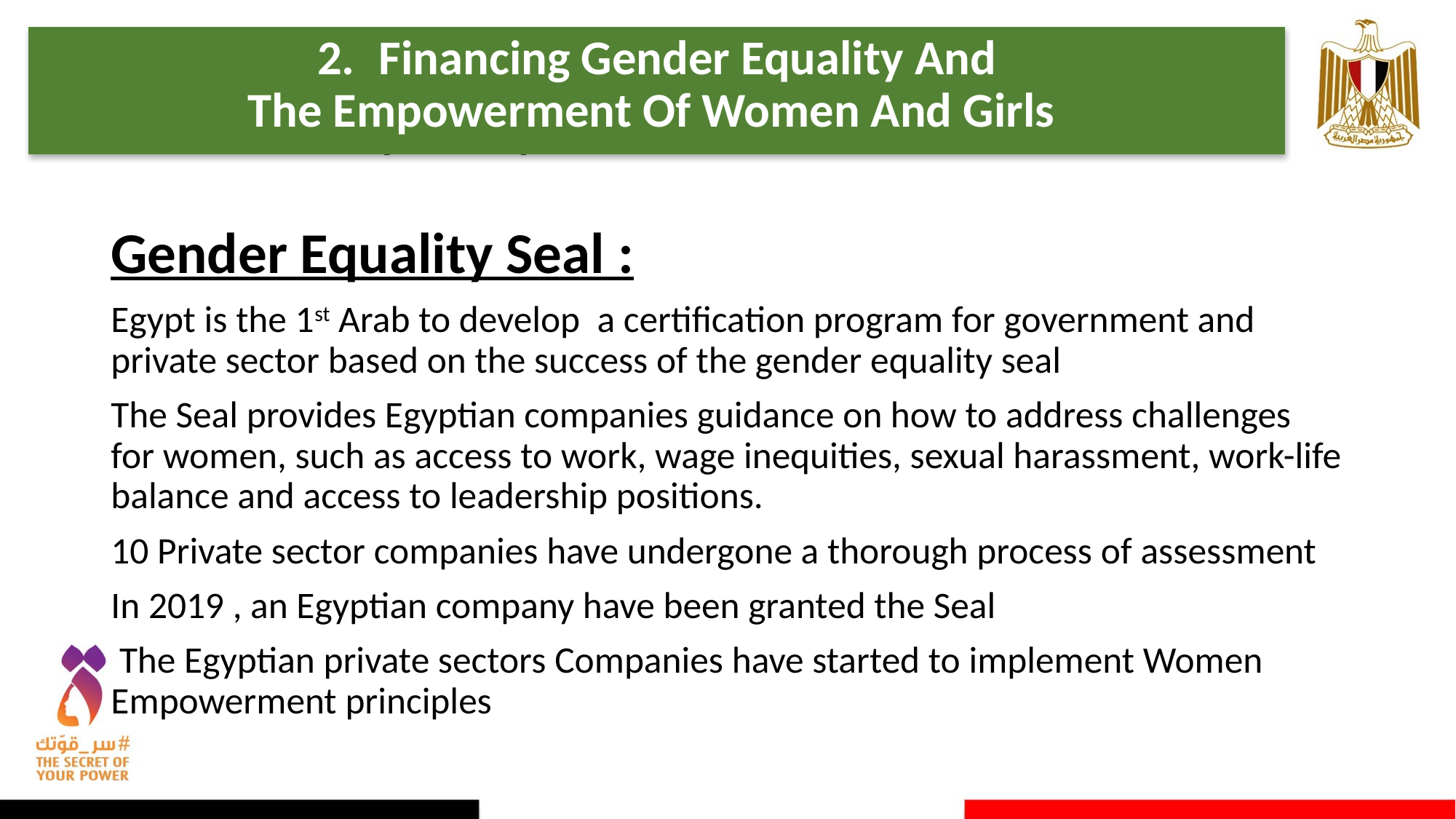

Financing Gender Equality And
The Empowerment Of Women And Girls
# Gender Equality Seal
Gender Equality Seal :
Egypt is the 1st Arab to develop  a certification program for government and private sector based on the success of the gender equality seal
The Seal provides Egyptian companies guidance on how to address challenges for women, such as access to work, wage inequities, sexual harassment, work-life balance and access to leadership positions.
10 Private sector companies have undergone a thorough process of assessment
In 2019 , an Egyptian company have been granted the Seal
 The Egyptian private sectors Companies have started to implement Women Empowerment principles